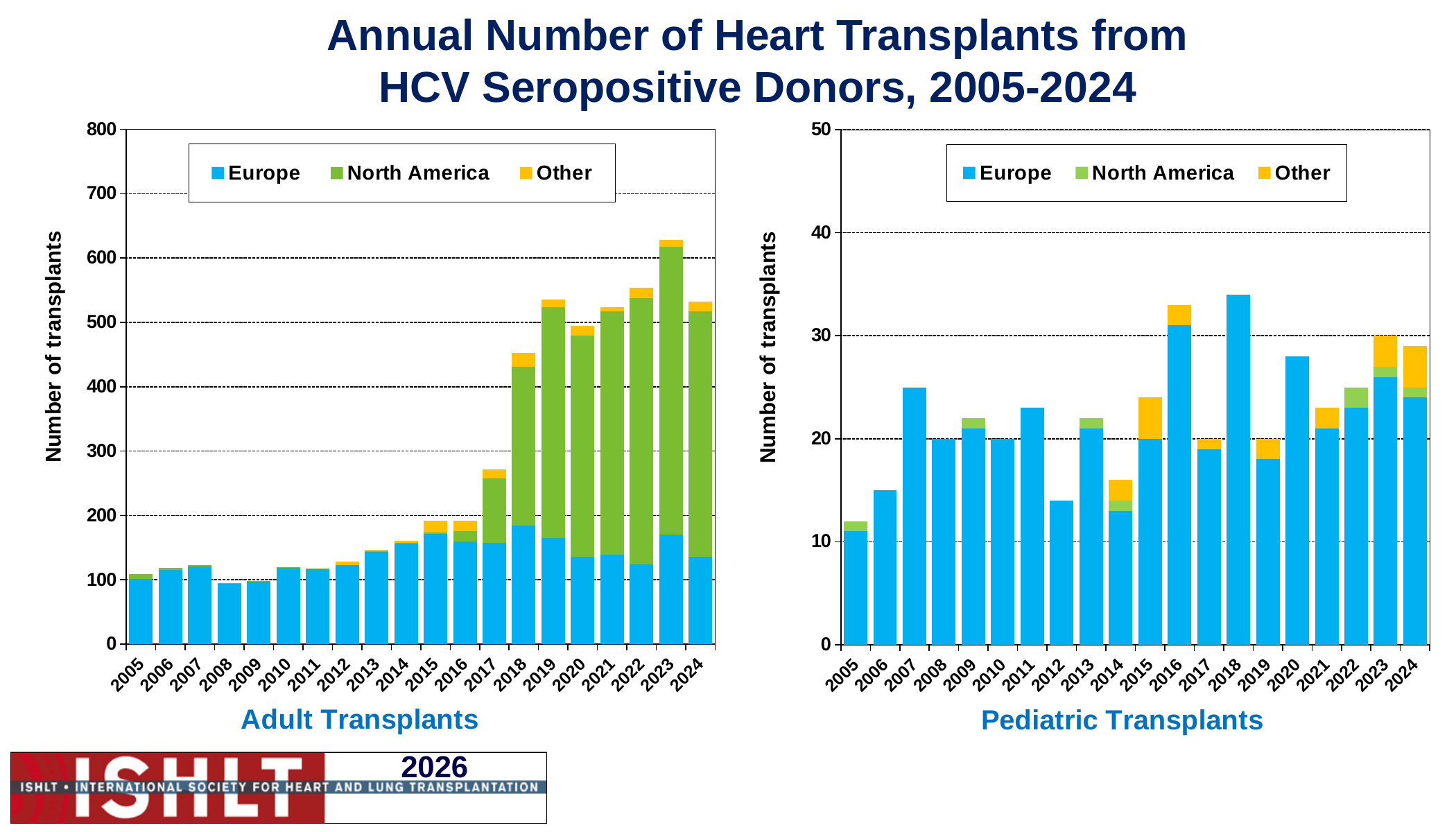

# Annual Number of Heart Transplants from HCV Seropositive Donors, 2005-2024

### Chart

| Category | Europe | North America | Other |
|---|---|---|---|
| 2005 | 101.0 | 8.0 | 0.0 |
| 2006 | 115.0 | 4.0 | 0.0 |
| 2007 | 121.0 | 2.0 | 0.0 |
| 2008 | 94.0 | 1.0 | 0.0 |
| 2009 | 97.0 | 1.0 | 0.0 |
| 2010 | 119.0 | 1.0 | 0.0 |
| 2011 | 116.0 | 1.0 | 0.0 |
| 2012 | 123.0 | 0.0 | 5.0 |
| 2013 | 143.0 | 1.0 | 3.0 |
| 2014 | 156.0 | 1.0 | 4.0 |
| 2015 | 171.0 | 2.0 | 19.0 |
| 2016 | 159.0 | 17.0 | 16.0 |
| 2017 | 157.0 | 101.0 | 13.0 |
| 2018 | 184.0 | 247.0 | 21.0 |
| 2019 | 165.0 | 359.0 | 12.0 |
| 2020 | 136.0 | 343.0 | 16.0 |
| 2021 | 139.0 | 378.0 | 7.0 |
| 2022 | 124.0 | 414.0 | 16.0 |
| 2023 | 170.0 | 447.0 | 11.0 |
| 2024 | 136.0 | 381.0 | 15.0 |

### Chart

| Category | Europe | North America | Other |
|---|---|---|---|
| 2005 | 11.0 | 1.0 | 0.0 |
| 2006 | 15.0 | 0.0 | 0.0 |
| 2007 | 25.0 | 0.0 | 0.0 |
| 2008 | 20.0 | 0.0 | 0.0 |
| 2009 | 21.0 | 1.0 | 0.0 |
| 2010 | 20.0 | 0.0 | 0.0 |
| 2011 | 23.0 | 0.0 | 0.0 |
| 2012 | 14.0 | 0.0 | 0.0 |
| 2013 | 21.0 | 1.0 | 0.0 |
| 2014 | 13.0 | 1.0 | 2.0 |
| 2015 | 20.0 | 0.0 | 4.0 |
| 2016 | 31.0 | 0.0 | 2.0 |
| 2017 | 19.0 | 0.0 | 1.0 |
| 2018 | 34.0 | 0.0 | 0.0 |
| 2019 | 18.0 | 0.0 | 2.0 |
| 2020 | 28.0 | 0.0 | 0.0 |
| 2021 | 21.0 | 0.0 | 2.0 |
| 2022 | 23.0 | 2.0 | 0.0 |
| 2023 | 26.0 | 1.0 | 3.0 |
| 2024 | 24.0 | 1.0 | 4.0 |